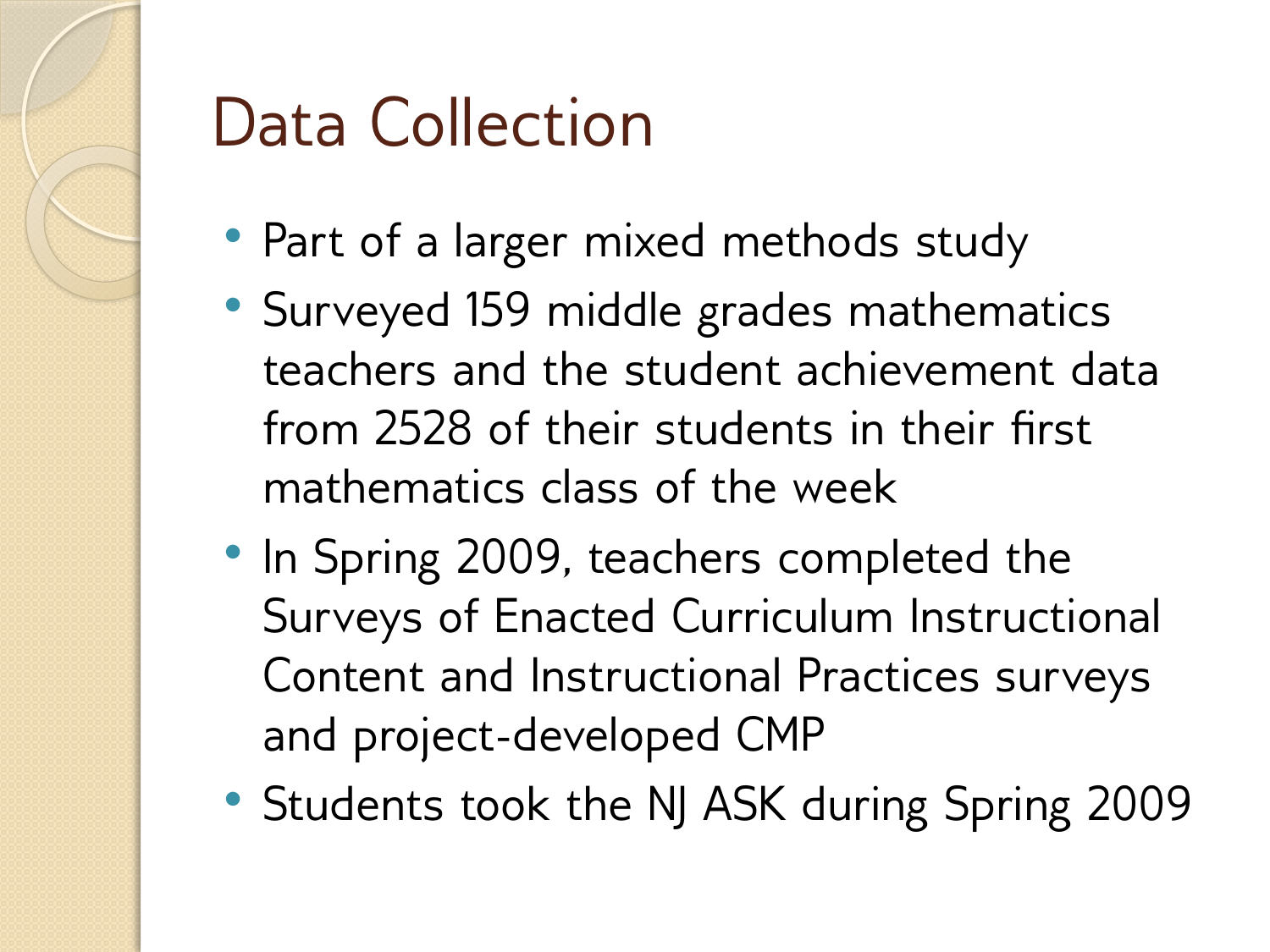

# Data Collection
Part of a larger mixed methods study
Surveyed 159 middle grades mathematics teachers and the student achievement data from 2528 of their students in their first mathematics class of the week
In Spring 2009, teachers completed the Surveys of Enacted Curriculum Instructional Content and Instructional Practices surveys and project-developed CMP
Students took the NJ ASK during Spring 2009